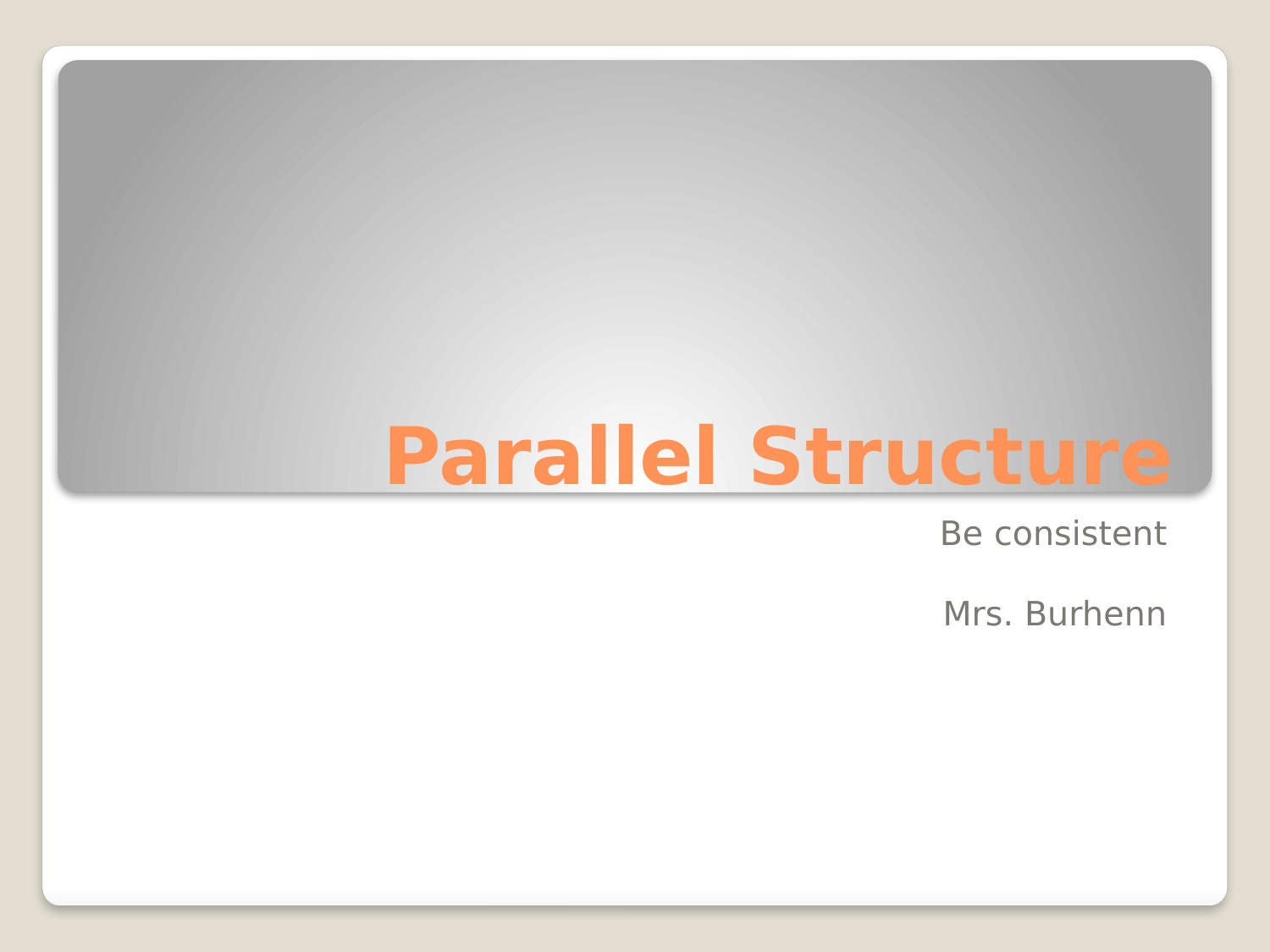

# Parallel Structure
Be consistent

Mrs. Burhenn